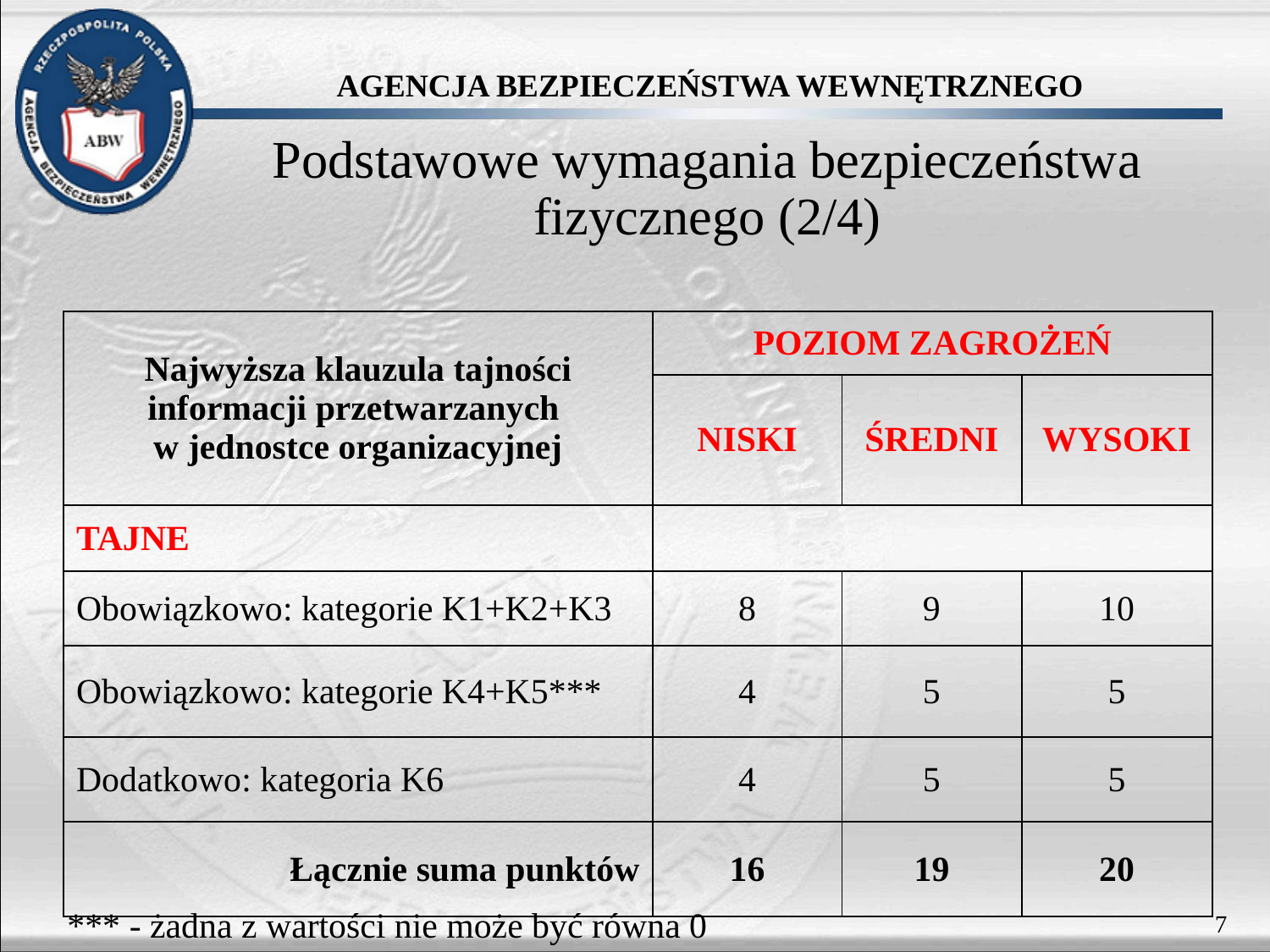

Podstawowe wymagania bezpieczeństwa fizycznego (2/4)
| Najwyższa klauzula tajności informacji przetwarzanych w jednostce organizacyjnej | POZIOM ZAGROŻEŃ |  |  |
| --- | --- | --- | --- |
|  | NISKI | ŚREDNI | WYSOKI |
| TAJNE |  |  |  |
| Obowiązkowo: kategorie K1+K2+K3 | 8 | 9 | 10 |
| Obowiązkowo: kategorie K4+K5\*\*\* | 4 | 5 | 5 |
| Dodatkowo: kategoria K6 | 4 | 5 | 5 |
| Łącznie suma punktów | 16 | 19 | 20 |
*** - żadna z wartości nie może być równa 0
7